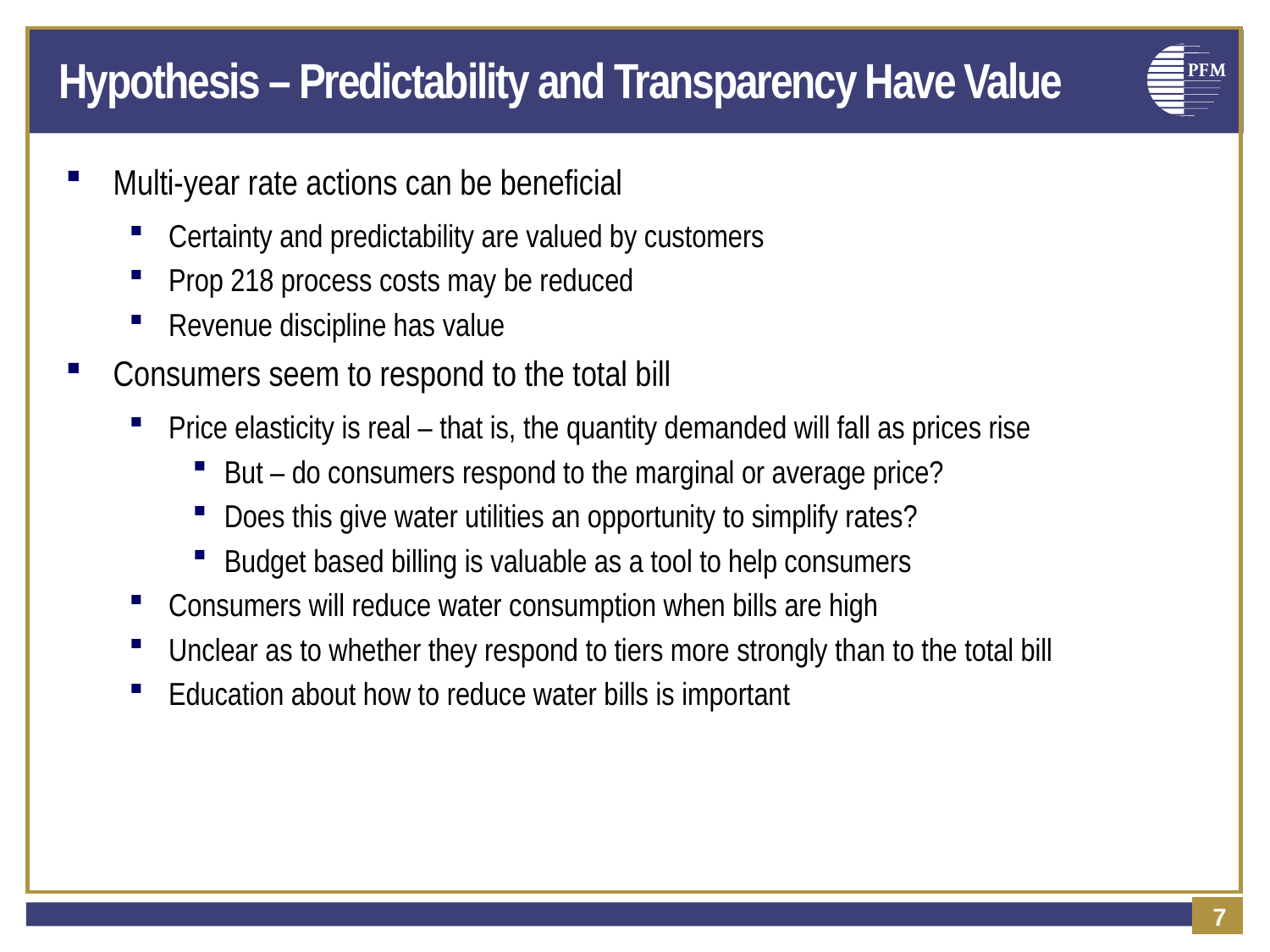

# Hypothesis – Predictability and Transparency Have Value
Multi-year rate actions can be beneficial
Certainty and predictability are valued by customers
Prop 218 process costs may be reduced
Revenue discipline has value
Consumers seem to respond to the total bill
Price elasticity is real – that is, the quantity demanded will fall as prices rise
But – do consumers respond to the marginal or average price?
Does this give water utilities an opportunity to simplify rates?
Budget based billing is valuable as a tool to help consumers
Consumers will reduce water consumption when bills are high
Unclear as to whether they respond to tiers more strongly than to the total bill
Education about how to reduce water bills is important
7